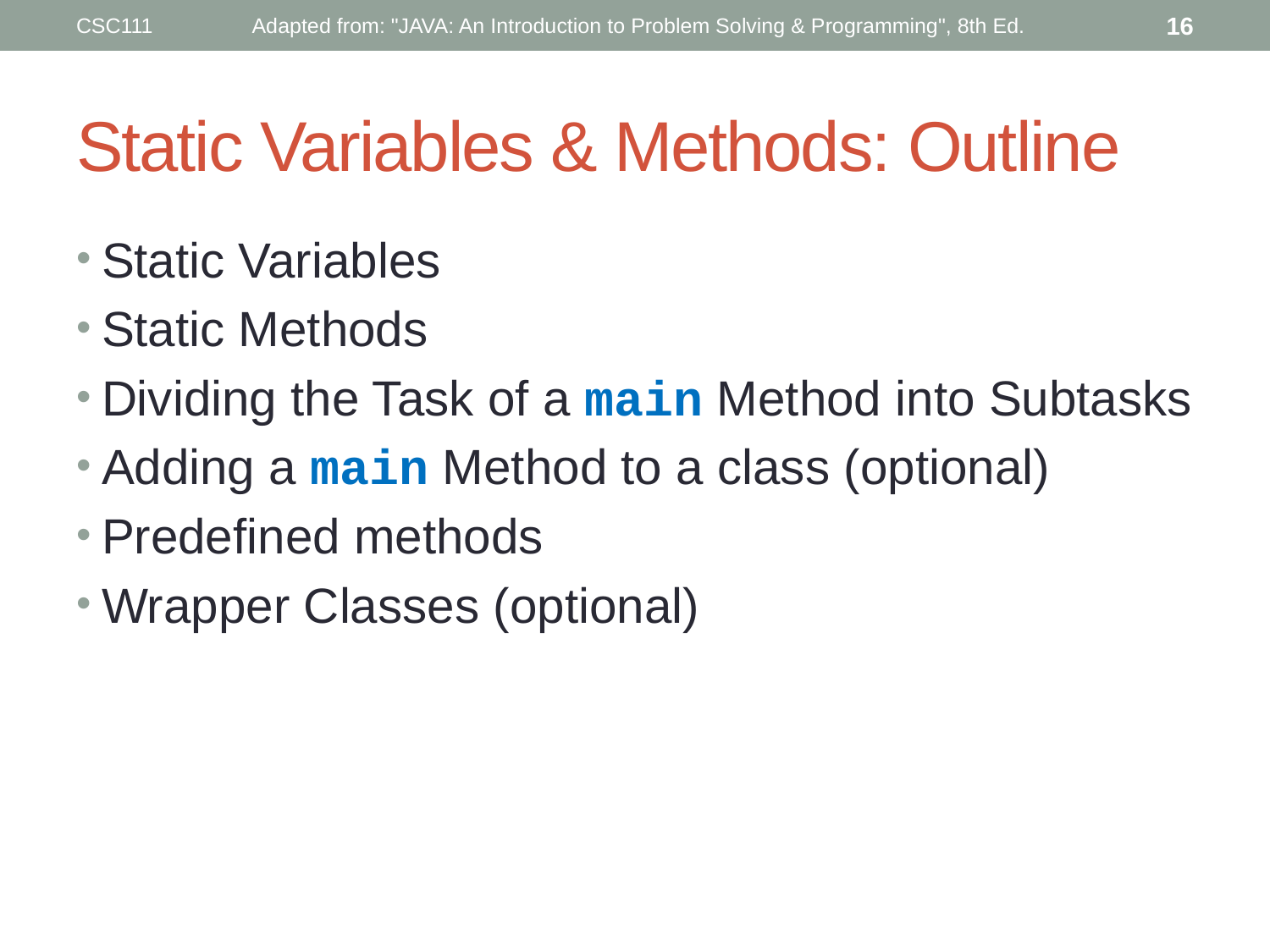

CSC111
Adapted from: "JAVA: An Introduction to Problem Solving & Programming", 8th Ed.
16
# Static Variables & Methods: Outline
Static Variables
Static Methods
Dividing the Task of a main Method into Subtasks
Adding a main Method to a class (optional)
Predefined methods
Wrapper Classes (optional)